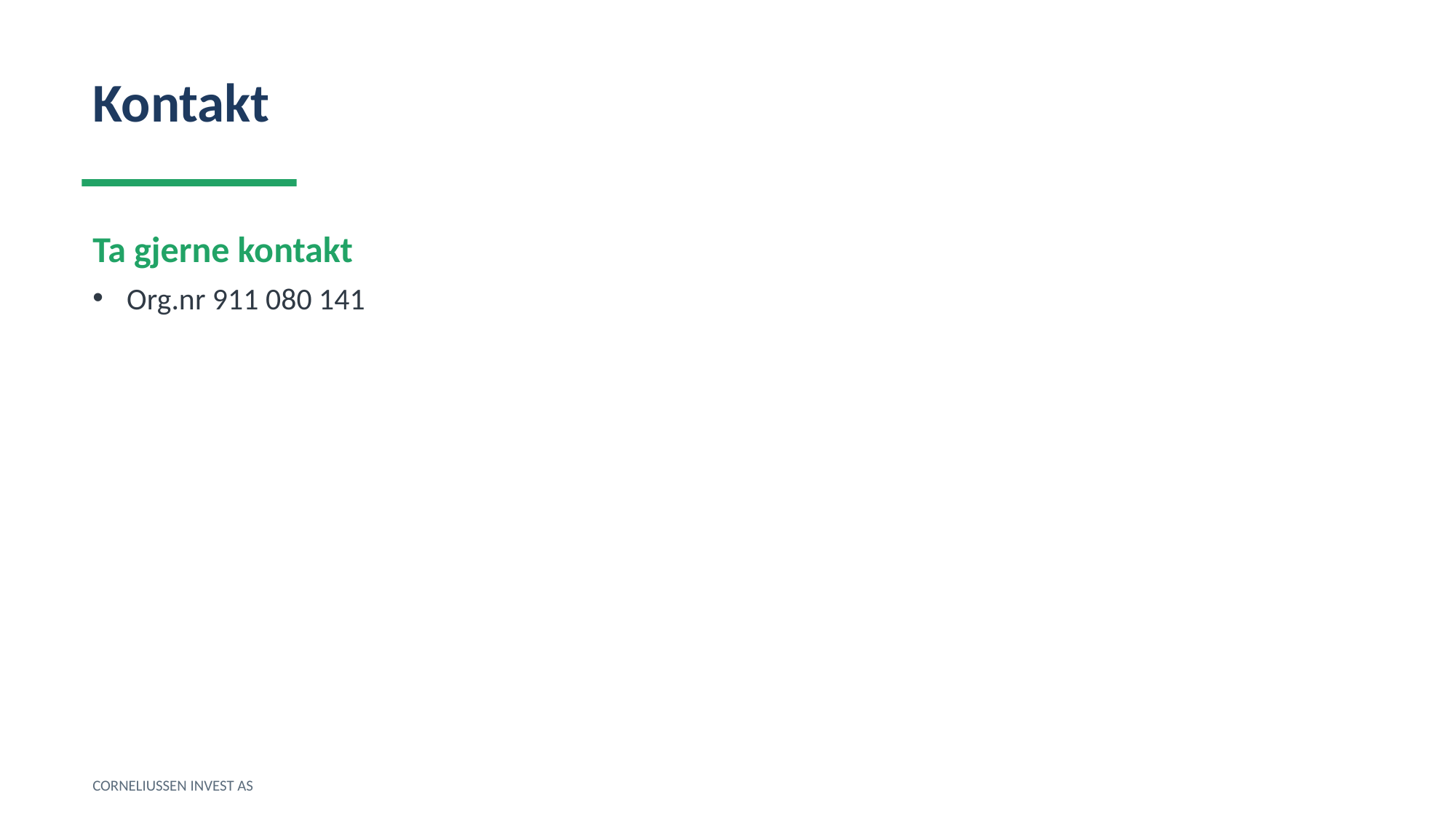

Kontakt

Ta gjerne kontakt
Org.nr 911 080 141
CORNELIUSSEN INVEST AS